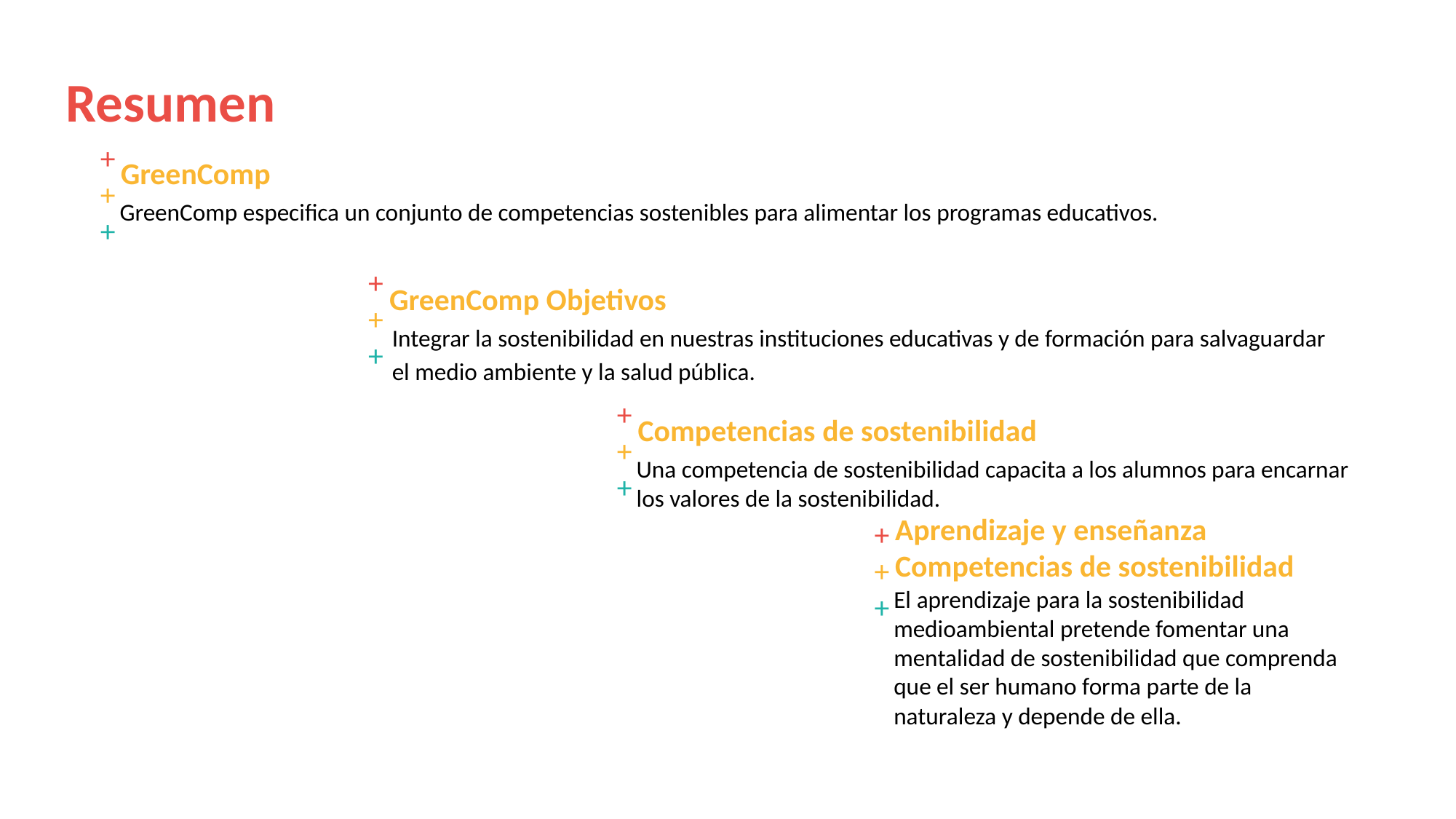

Resumen
+++
GreenComp
GreenComp especifica un conjunto de competencias sostenibles para alimentar los programas educativos.
+++
GreenComp Objetivos
Integrar la sostenibilidad en nuestras instituciones educativas y de formación para salvaguardar el medio ambiente y la salud pública.
+++
Competencias de sostenibilidad
Una competencia de sostenibilidad capacita a los alumnos para encarnar los valores de la sostenibilidad.
Aprendizaje y enseñanza
Competencias de sostenibilidad
+++
El aprendizaje para la sostenibilidad medioambiental pretende fomentar una mentalidad de sostenibilidad que comprenda que el ser humano forma parte de la naturaleza y depende de ella.